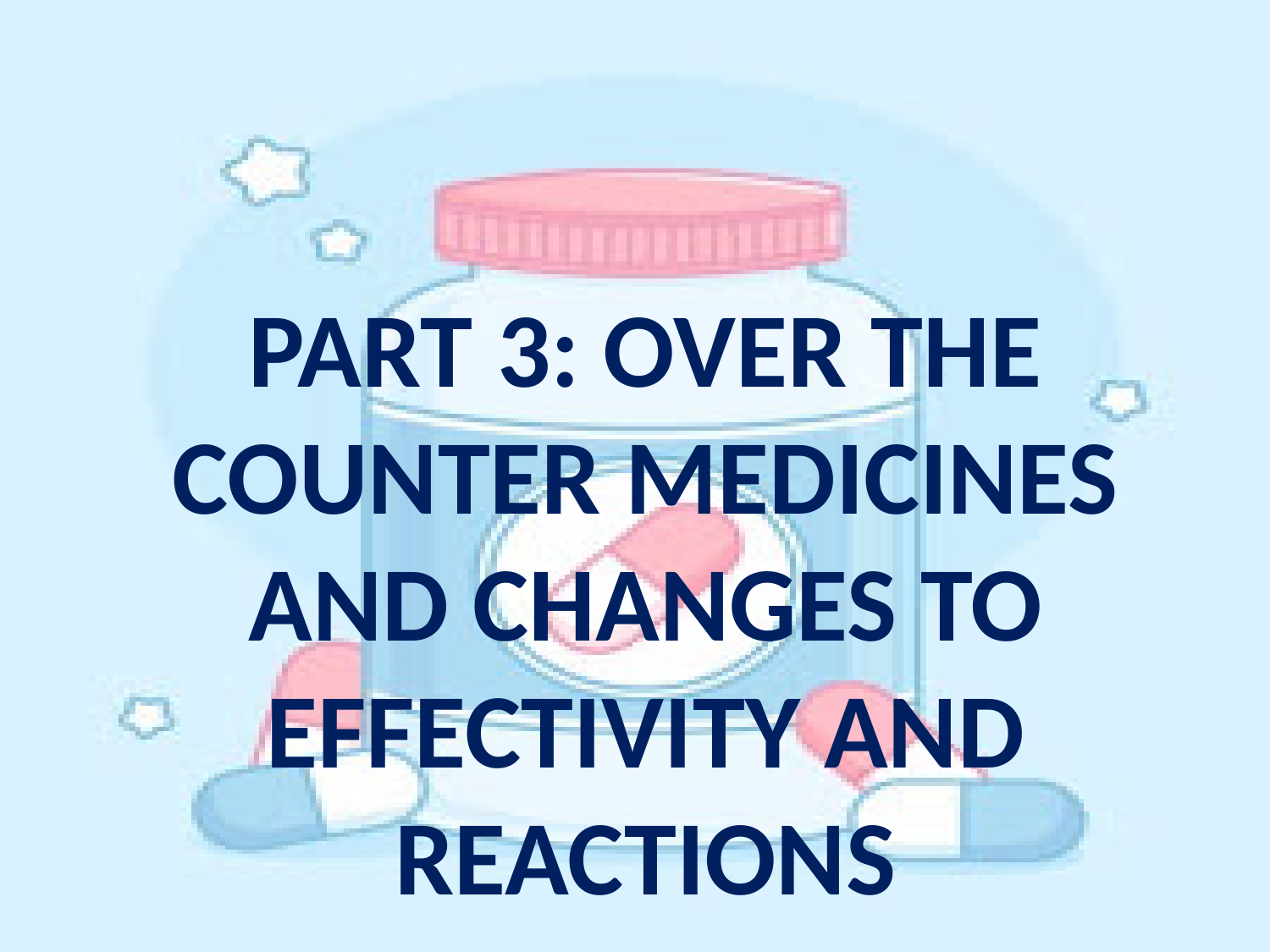

# Part 3: Over the Counter Medicines And Changes To Effectivity And Reactions